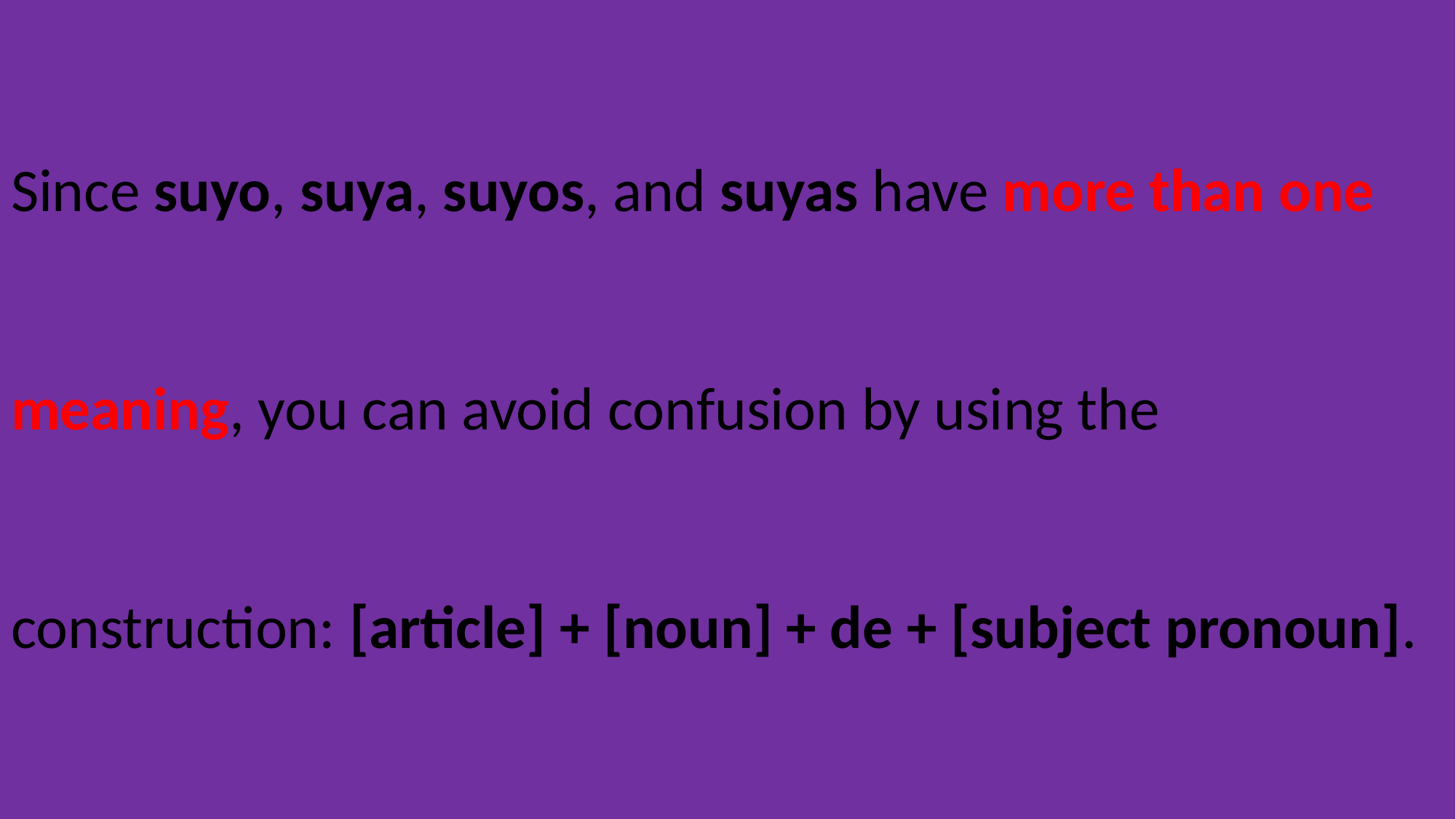

Since suyo, suya, suyos, and suyas have more than one meaning, you can avoid confusion by using the construction: [article] + [noun] + de + [subject pronoun].